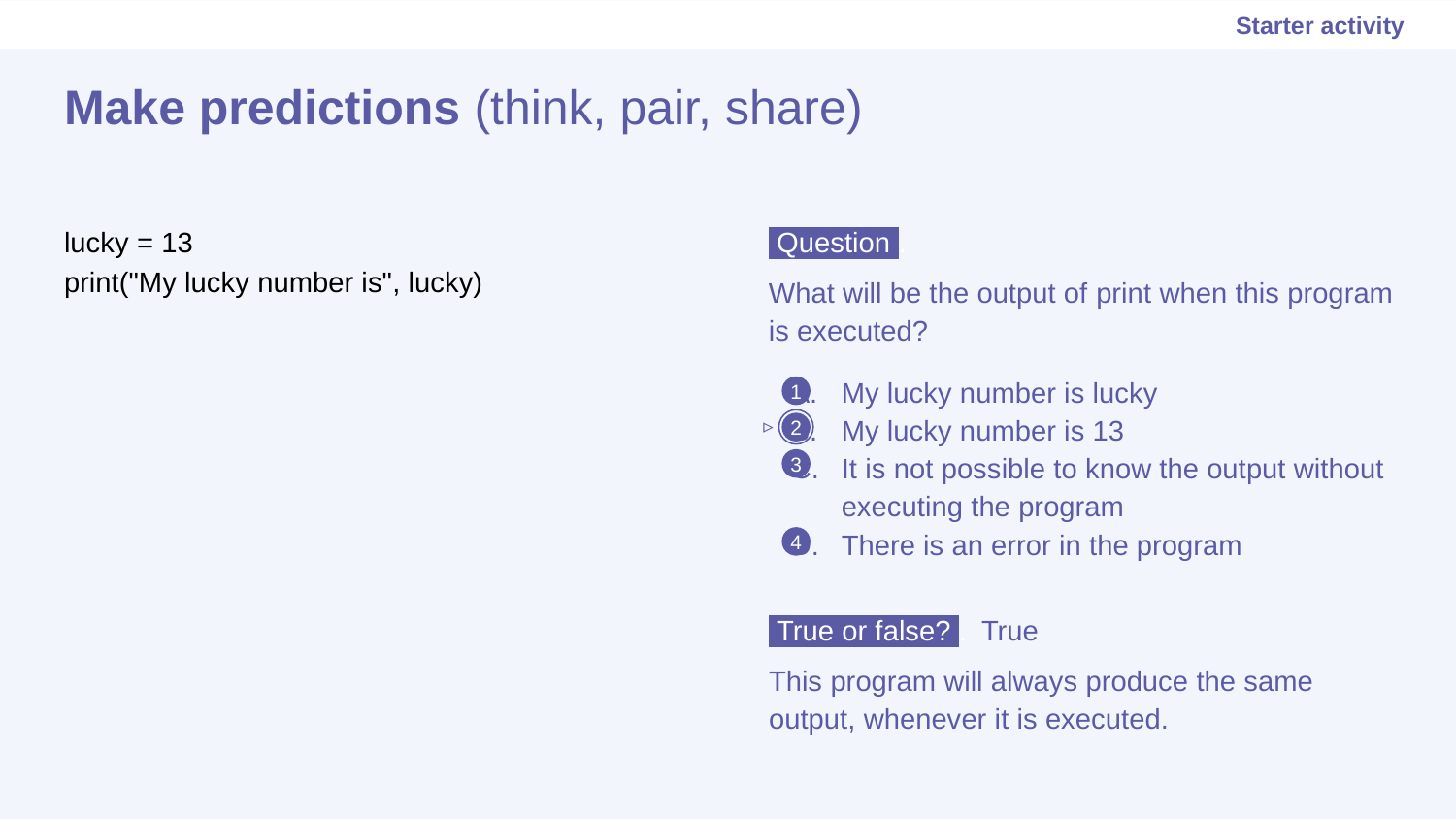

Starter activity
Make predictions (think, pair, share)
lucky = 13
print("My lucky number is", lucky)
 Question .
What will be the output of print when this program is executed?
My lucky number is lucky
My lucky number is 13
It is not possible to know the output without executing the program
There is an error in the program

1
▹

2
3
4
 True or false? .
This program will always produce the same output, whenever it is executed.

True